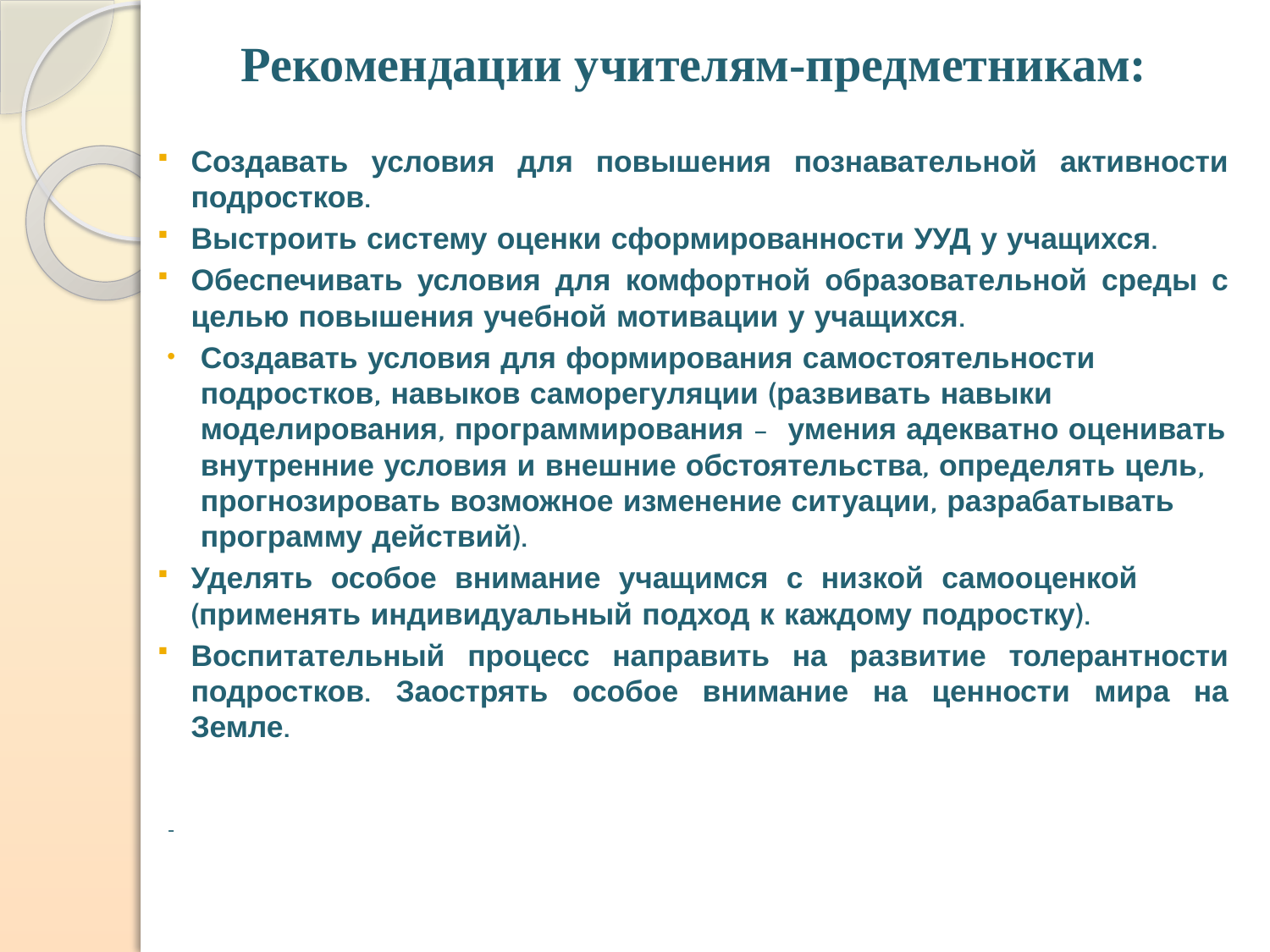

# Рекомендации учителям-предметникам:
Создавать условия для повышения познавательной активности подростков.
Выстроить систему оценки сформированности УУД у учащихся.
Обеспечивать условия для комфортной образовательной среды с целью повышения учебной мотивации у учащихся.
Создавать условия для формирования самостоятельности  подростков, навыков саморегуляции (развивать навыки моделирования, программирования –  умения адекватно оценивать внутренние условия и внешние обстоятельства, определять цель, прогнозировать возможное изменение ситуации, разрабатывать программу действий).
Уделять особое внимание учащимся с низкой самооценкой      (применять индивидуальный подход к каждому подростку).
Воспитательный процесс направить на развитие толерантности подростков. Заострять особое внимание на ценности мира на Земле.

-